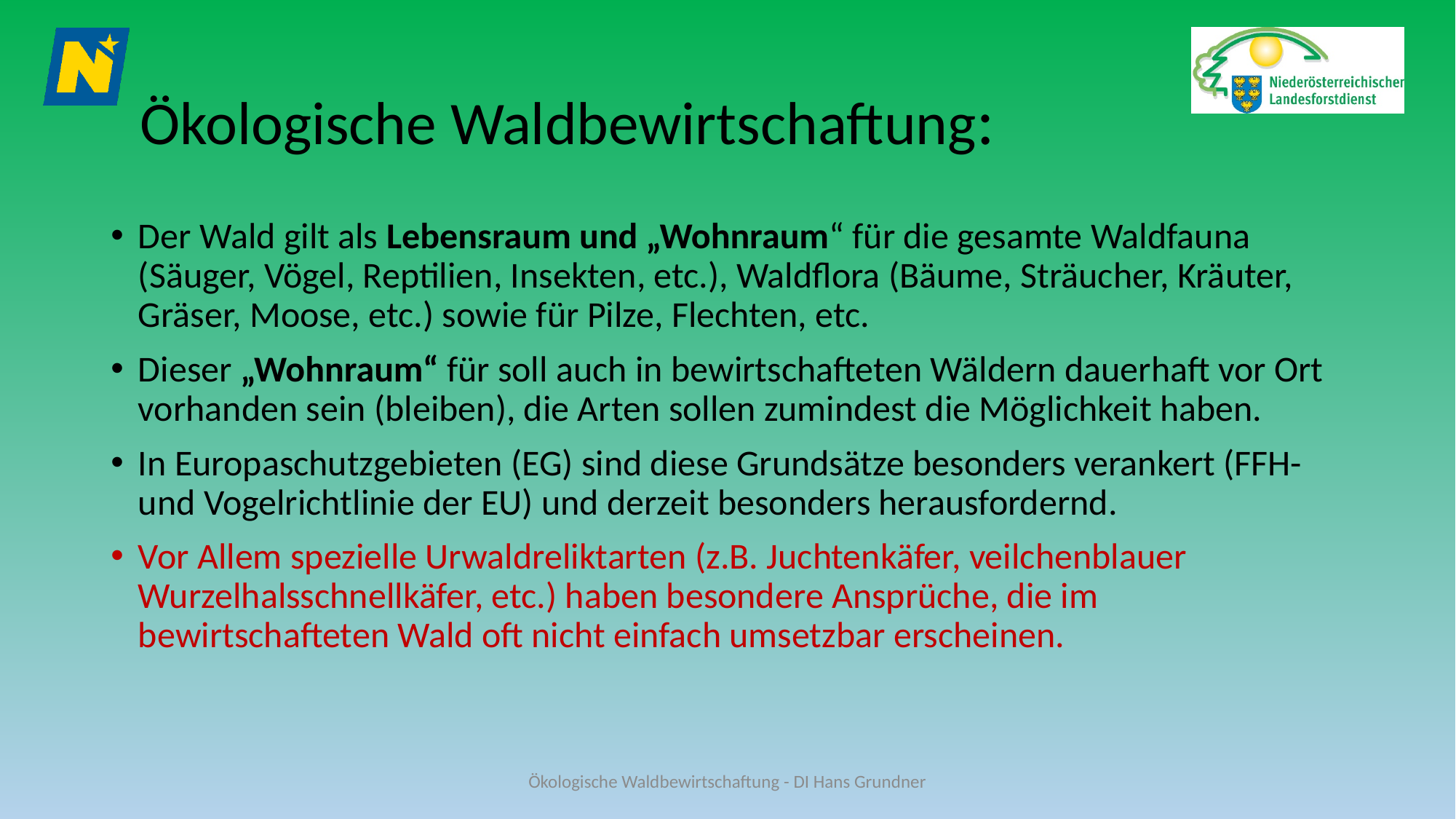

# Ökologische Waldbewirtschaftung:
Der Wald gilt als Lebensraum und „Wohnraum“ für die gesamte Waldfauna (Säuger, Vögel, Reptilien, Insekten, etc.), Waldflora (Bäume, Sträucher, Kräuter, Gräser, Moose, etc.) sowie für Pilze, Flechten, etc.
Dieser „Wohnraum“ für soll auch in bewirtschafteten Wäldern dauerhaft vor Ort vorhanden sein (bleiben), die Arten sollen zumindest die Möglichkeit haben.
In Europaschutzgebieten (EG) sind diese Grundsätze besonders verankert (FFH- und Vogelrichtlinie der EU) und derzeit besonders herausfordernd.
Vor Allem spezielle Urwaldreliktarten (z.B. Juchtenkäfer, veilchenblauer Wurzelhalsschnellkäfer, etc.) haben besondere Ansprüche, die im bewirtschafteten Wald oft nicht einfach umsetzbar erscheinen.

Ökologische Waldbewirtschaftung - DI Hans Grundner